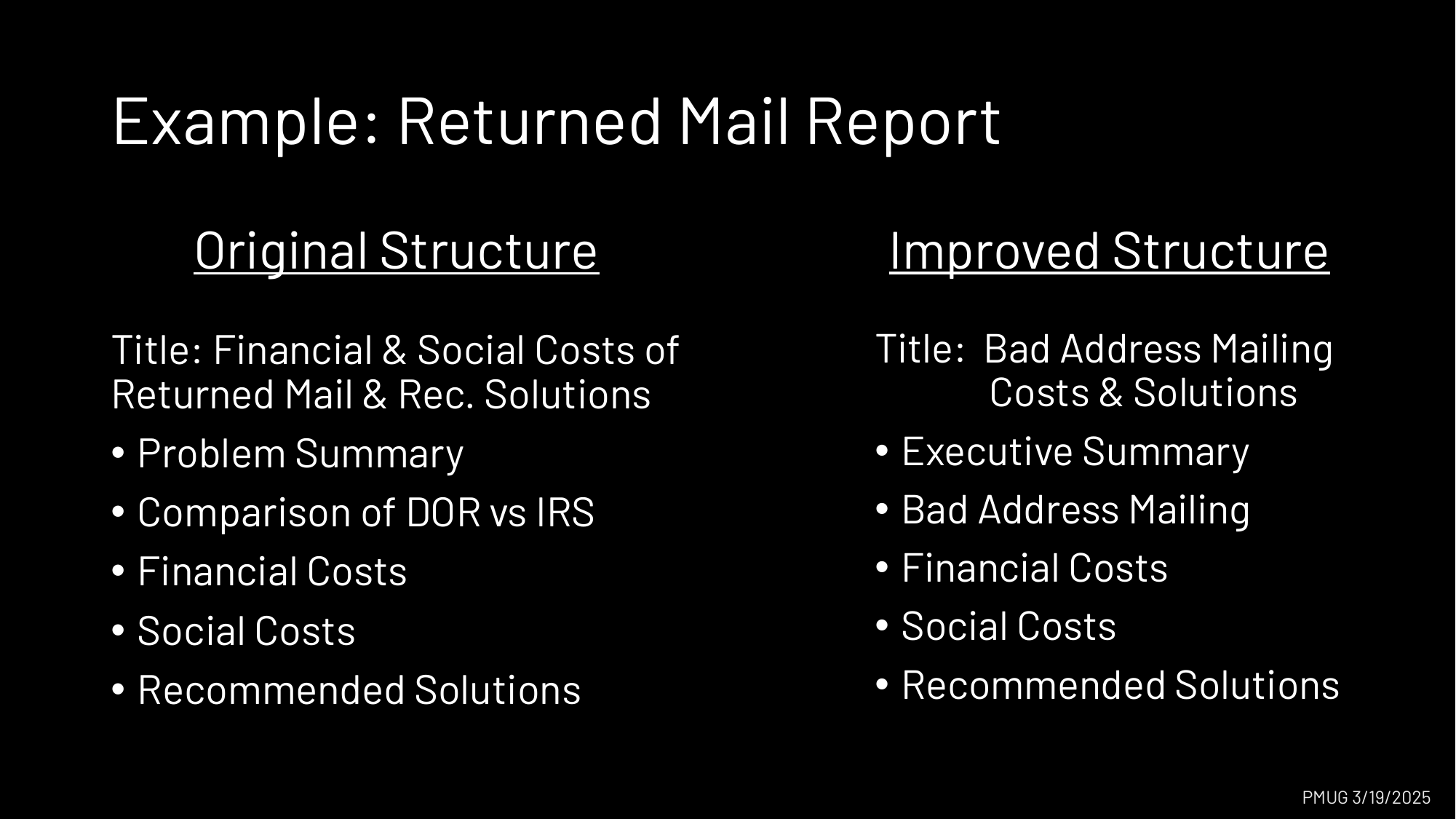

# Example: Returned Mail Report
Original Structure

Title: Financial & Social Costs of Returned Mail & Rec. Solutions
Problem Summary
Comparison of DOR vs IRS
Financial Costs
Social Costs
Recommended Solutions
Improved Structure

Title:  Bad Address Mailing
              Costs & Solutions
Executive Summary
Bad Address Mailing
Financial Costs
Social Costs
Recommended Solutions

PMUG 3/19/2025